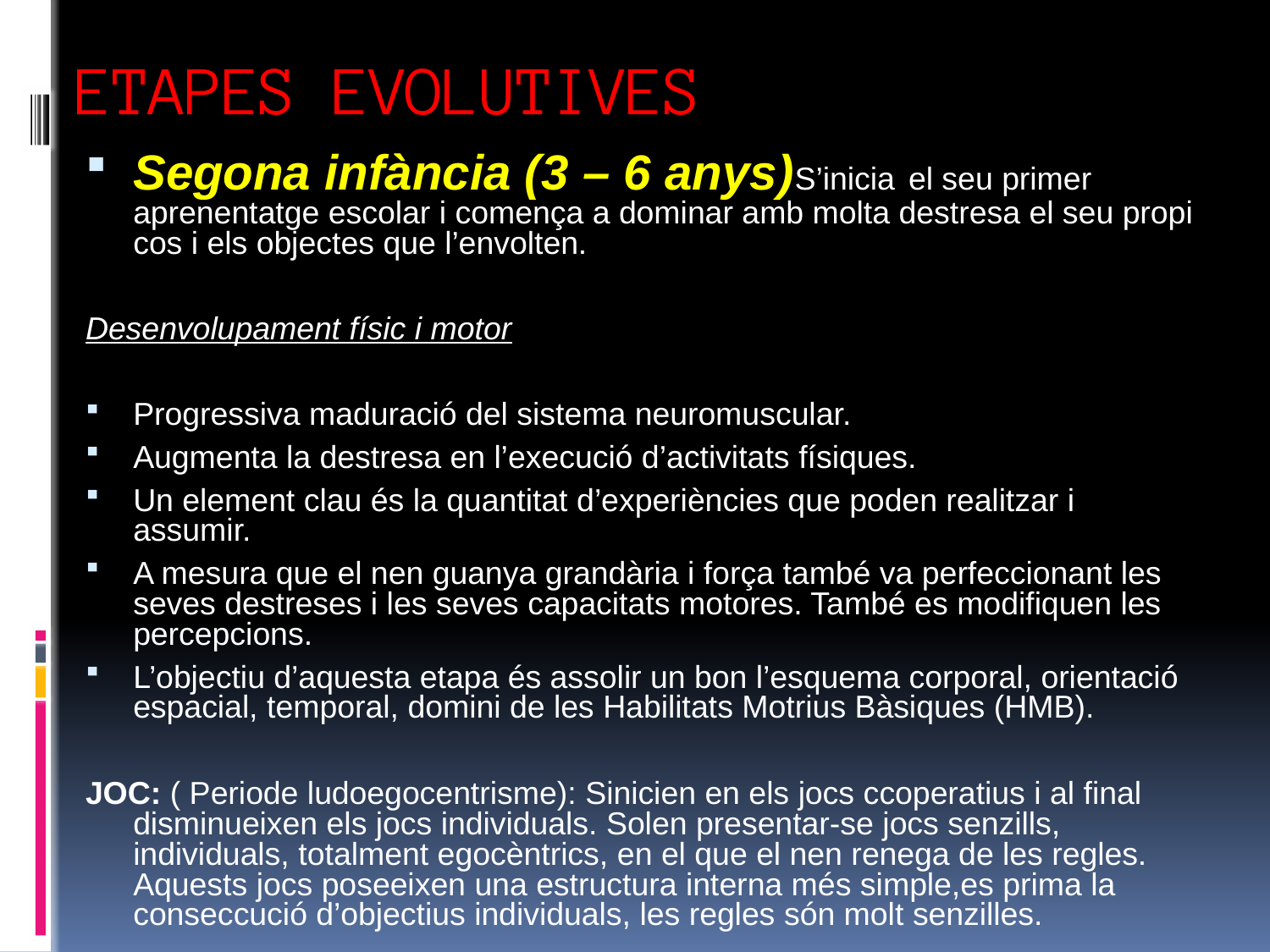

# ETAPES EVOLUTIVES
Segona infància (3 – 6 anys)S’inicia el seu primer aprenentatge escolar i comença a dominar amb molta destresa el seu propi cos i els objectes que l’envolten.

Desenvolupament físic i motor

Progressiva maduració del sistema neuromuscular.
Augmenta la destresa en l’execució d’activitats físiques.
Un element clau és la quantitat d’experiències que poden realitzar i assumir.
A mesura que el nen guanya grandària i força també va perfeccionant les seves destreses i les seves capacitats motores. També es modifiquen les percepcions.
L’objectiu d’aquesta etapa és assolir un bon l’esquema corporal, orientació espacial, temporal, domini de les Habilitats Motrius Bàsiques (HMB).

JOC: ( Periode ludoegocentrisme): Sinicien en els jocs ccoperatius i al final disminueixen els jocs individuals. Solen presentar-se jocs senzills, individuals, totalment egocèntrics, en el que el nen renega de les regles. Aquests jocs poseeixen una estructura interna més simple,es prima la conseccució d’objectius individuals, les regles són molt senzilles.